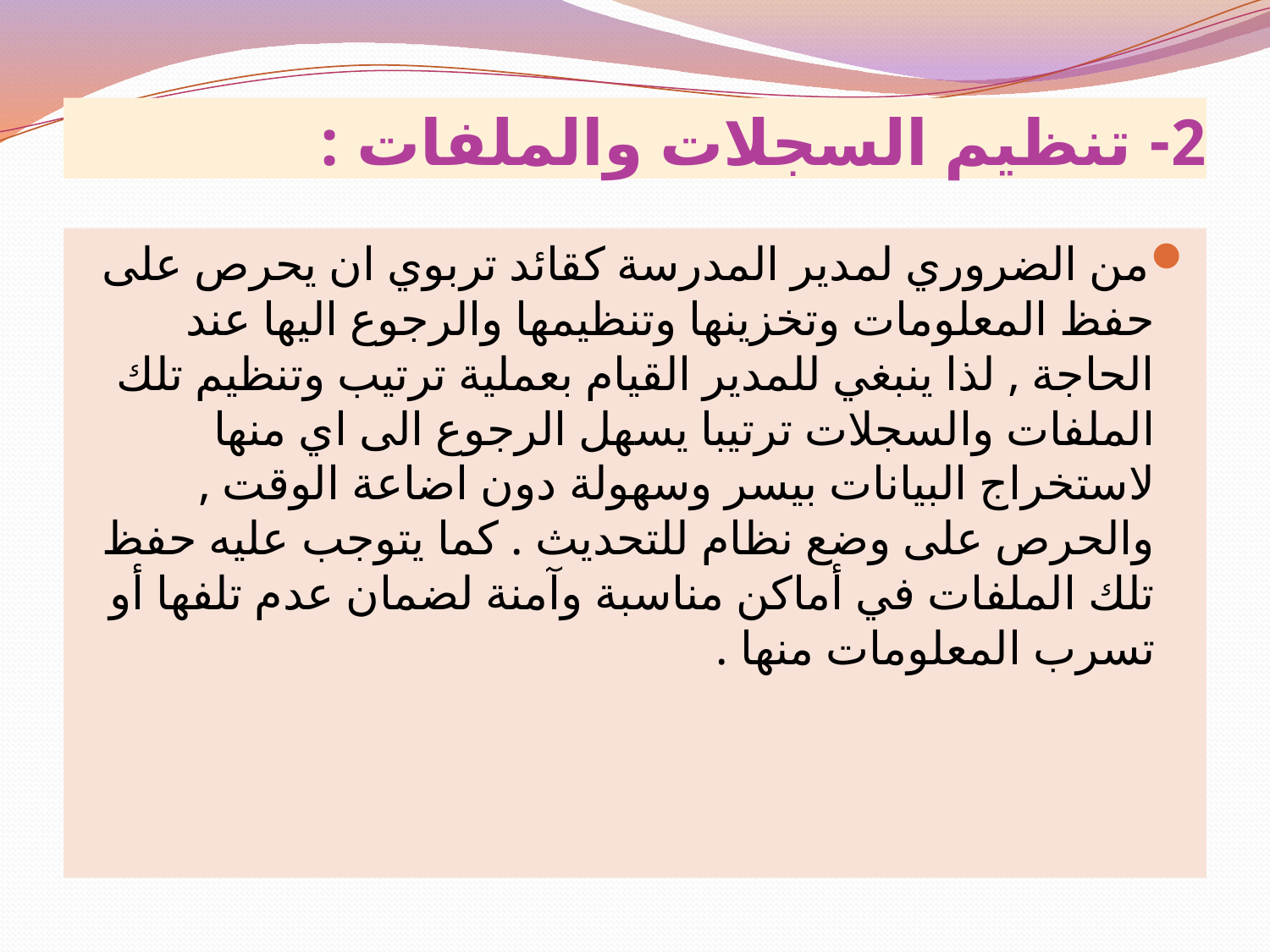

# 2- تنظيم السجلات والملفات :
من الضروري لمدير المدرسة كقائد تربوي ان يحرص على حفظ المعلومات وتخزينها وتنظيمها والرجوع اليها عند الحاجة , لذا ينبغي للمدير القيام بعملية ترتيب وتنظيم تلك الملفات والسجلات ترتيبا يسهل الرجوع الى اي منها لاستخراج البيانات بيسر وسهولة دون اضاعة الوقت , والحرص على وضع نظام للتحديث . كما يتوجب عليه حفظ تلك الملفات في أماكن مناسبة وآمنة لضمان عدم تلفها أو تسرب المعلومات منها .